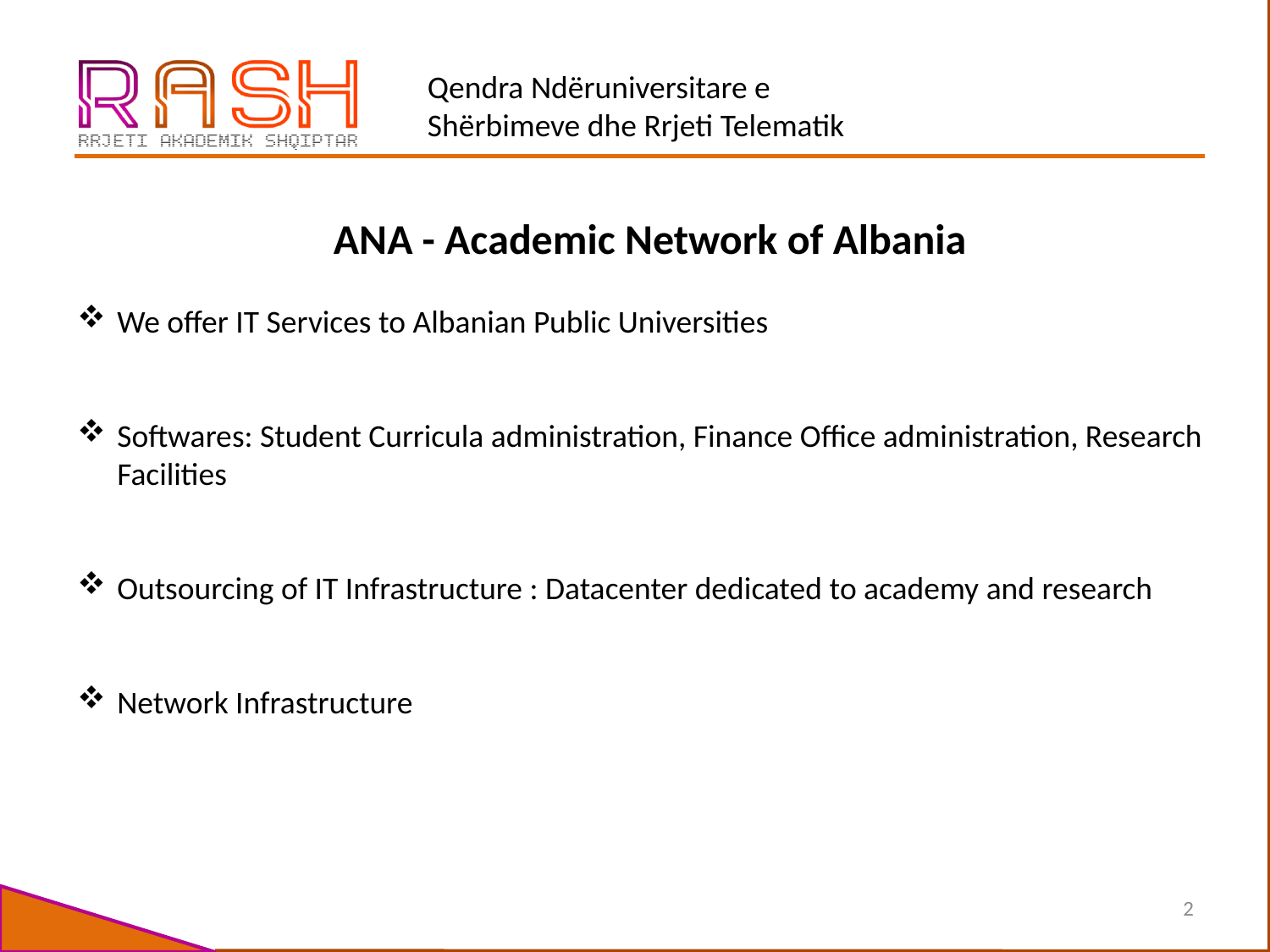

ANA - Academic Network of Albania

We offer IT Services to Albanian Public Universities

Softwares: Student Curricula administration, Finance Office administration, Research Facilities

Outsourcing of IT Infrastructure : Datacenter dedicated to academy and research

Network Infrastructure

2